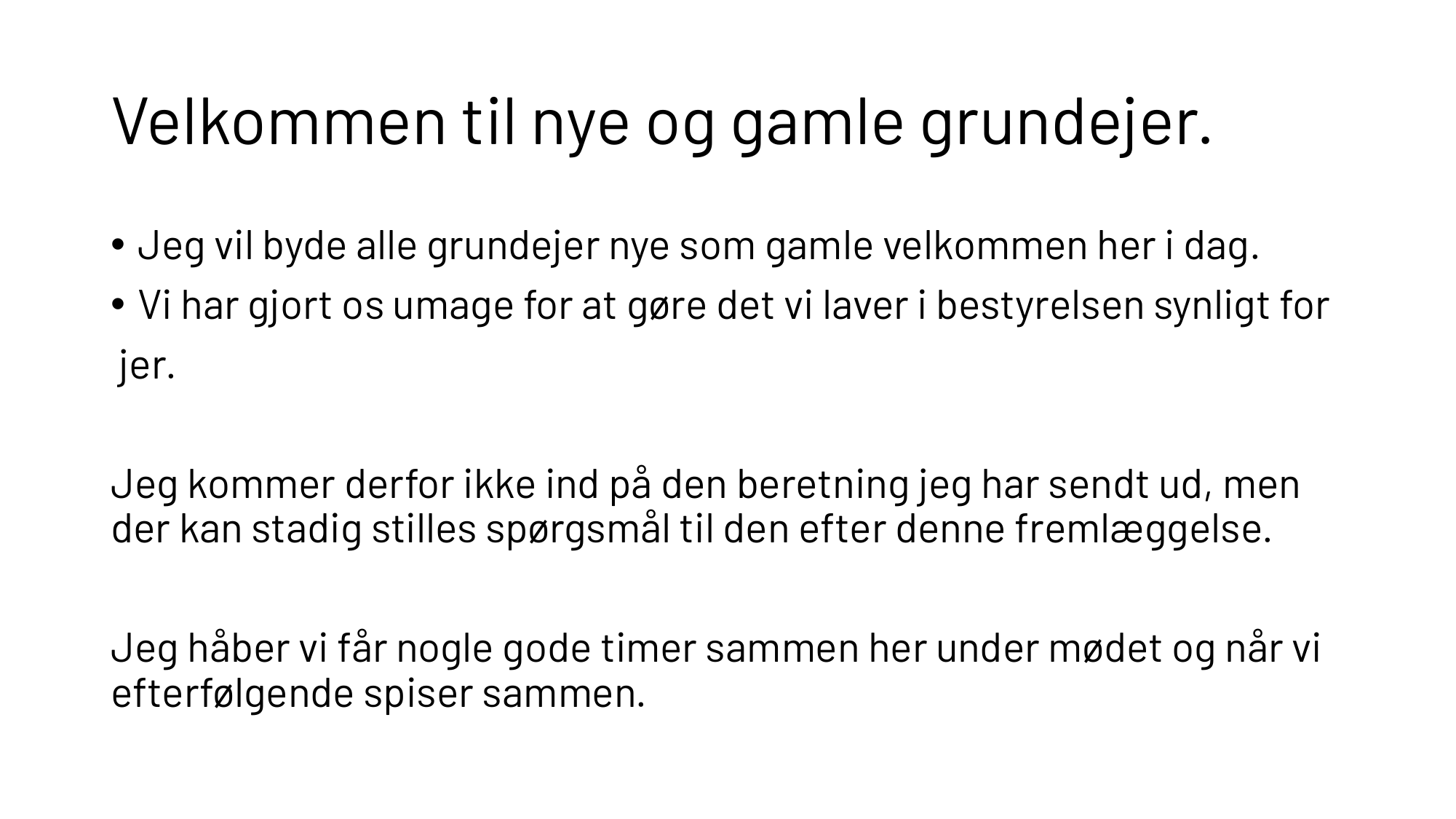

# Velkommen til nye og gamle grundejer.
Jeg vil byde alle grundejer nye som gamle velkommen her i dag.
Vi har gjort os umage for at gøre det vi laver i bestyrelsen synligt for
 jer.

Jeg kommer derfor ikke ind på den beretning jeg har sendt ud, men der kan stadig stilles spørgsmål til den efter denne fremlæggelse.

Jeg håber vi får nogle gode timer sammen her under mødet og når vi efterfølgende spiser sammen.